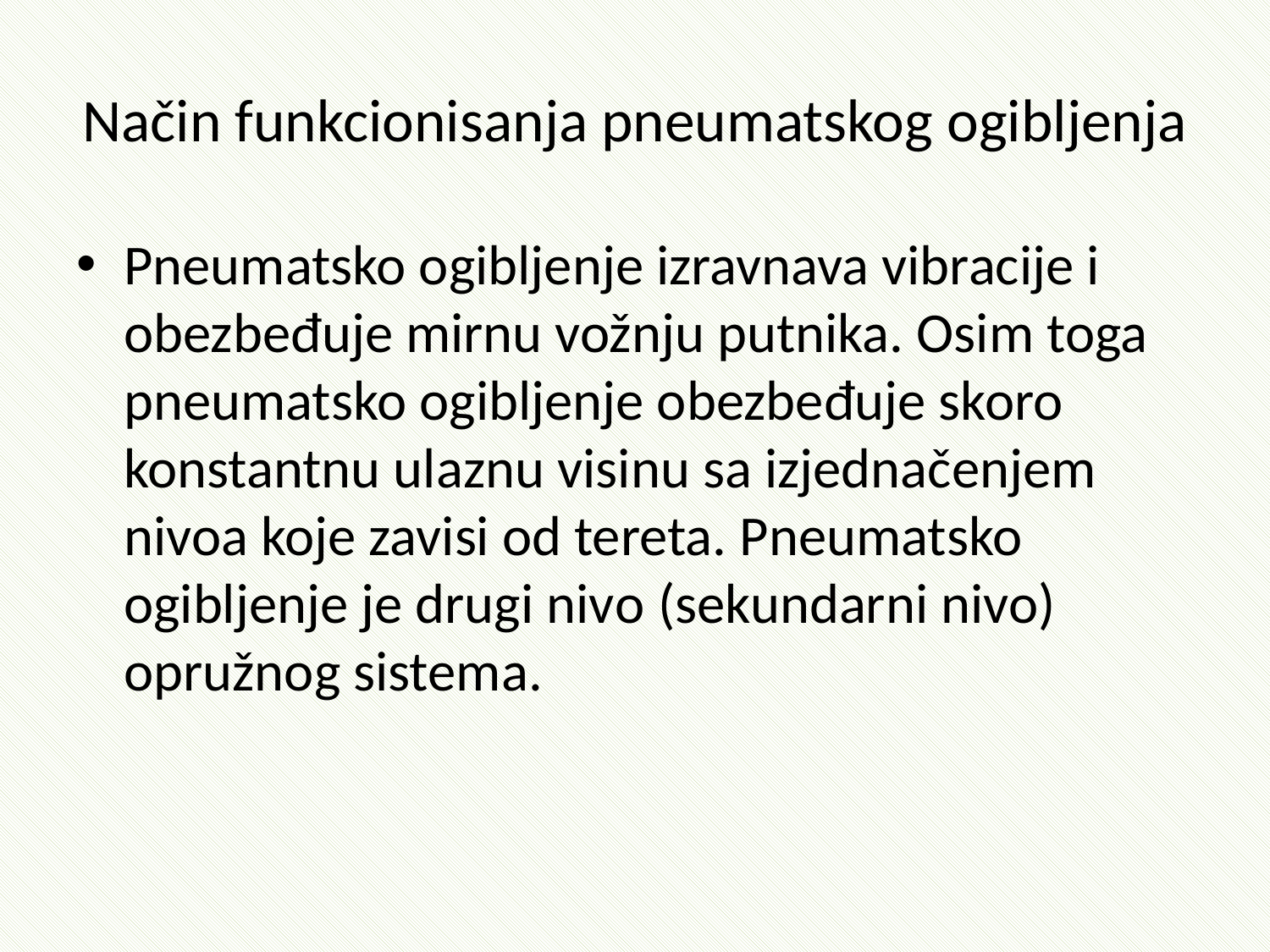

# Način funkcionisanja pneumatskog ogibljenja
Pneumatsko ogibljenje izravnava vibracije i obezbeđuje mirnu vožnju putnika. Osim toga pneumatsko ogibljenje obezbeđuje skoro konstantnu ulaznu visinu sa izjednačenjem nivoa koje zavisi od tereta. Pneumatsko ogibljenje je drugi nivo (sekundarni nivo) opružnog sistema.